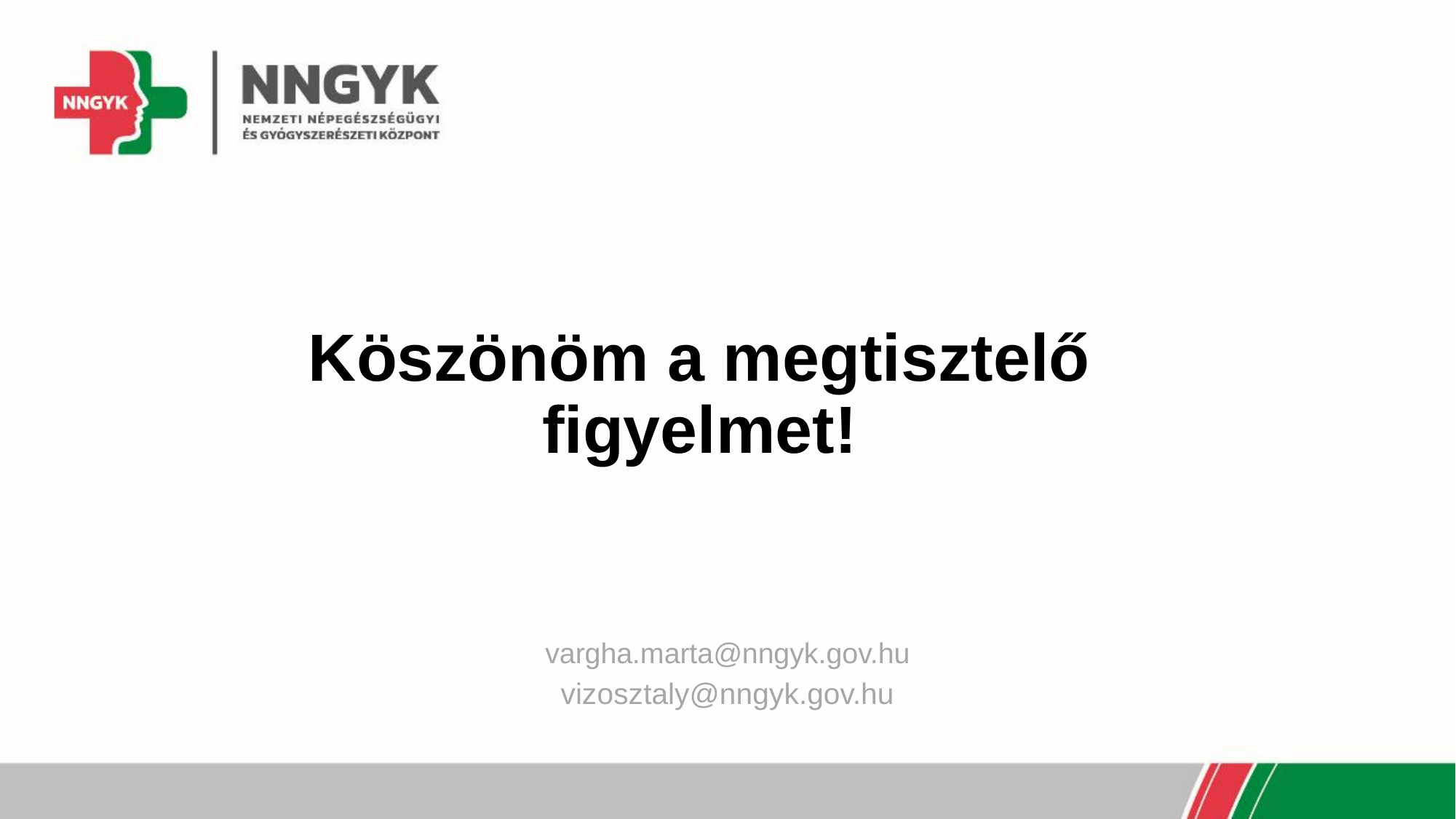

# Köszönöm a megtisztelő figyelmet!
vargha.marta@nngyk.gov.hu
vizosztaly@nngyk.gov.hu